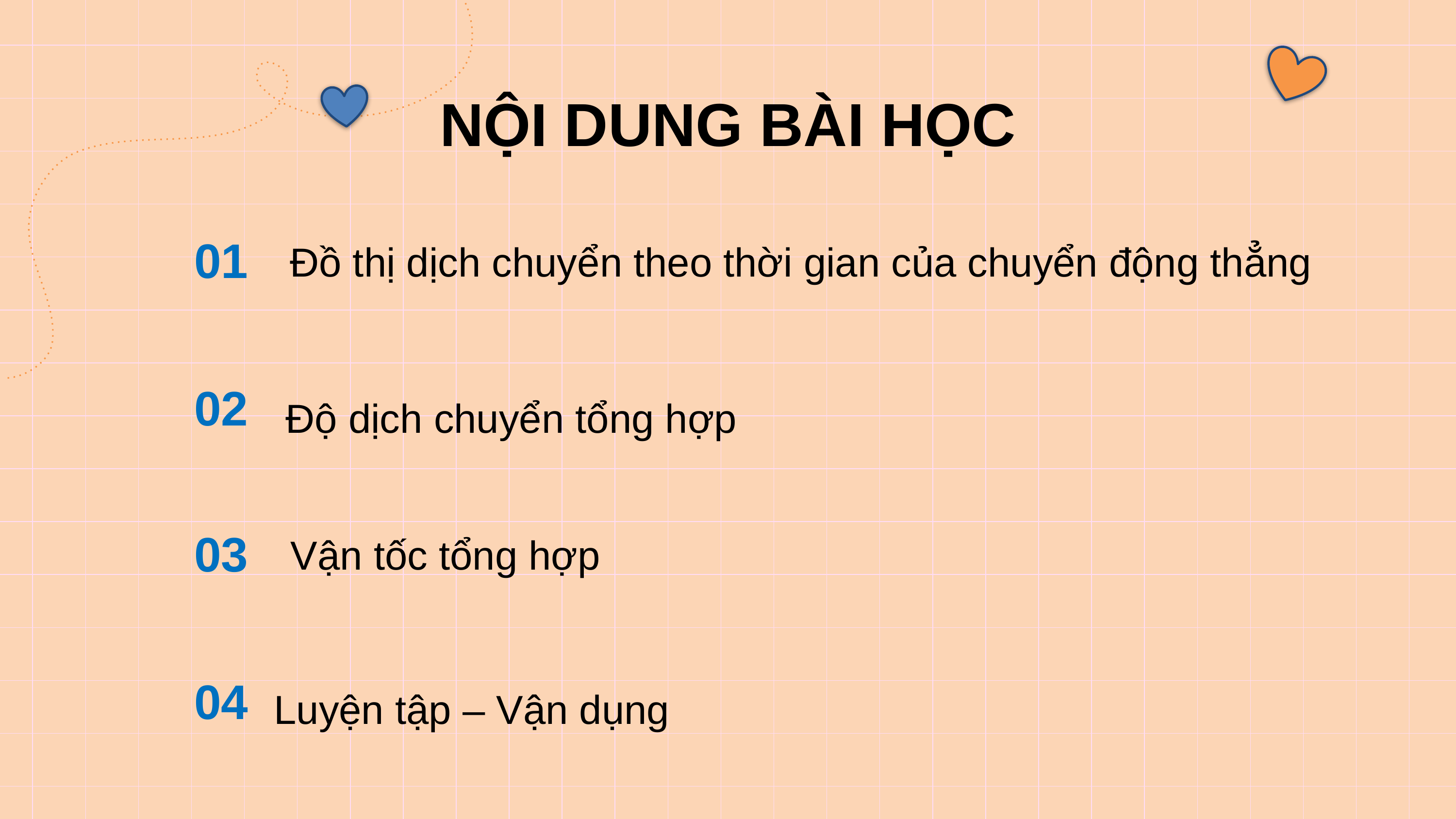

# NỘI DUNG BÀI HỌC

01
Đồ thị dịch chuyển theo thời gian của chuyển động thẳng
02
Độ dịch chuyển tổng hợp
03
Vận tốc tổng hợp
04
Luyện tập – Vận dụng